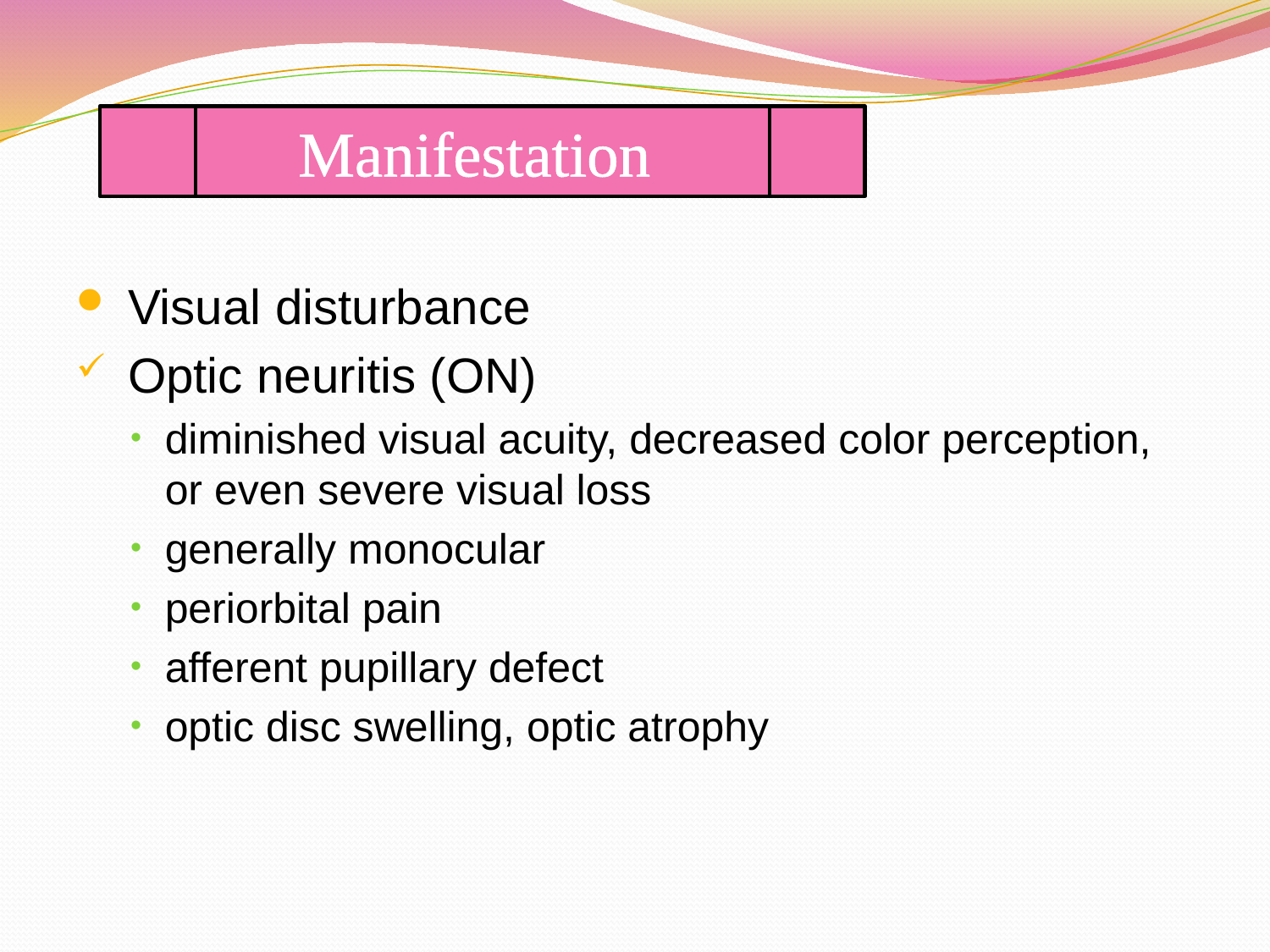

Manifestation
 Visual disturbance
 Optic neuritis (ON)
diminished visual acuity, decreased color perception, or even severe visual loss
generally monocular
periorbital pain
afferent pupillary defect
optic disc swelling, optic atrophy